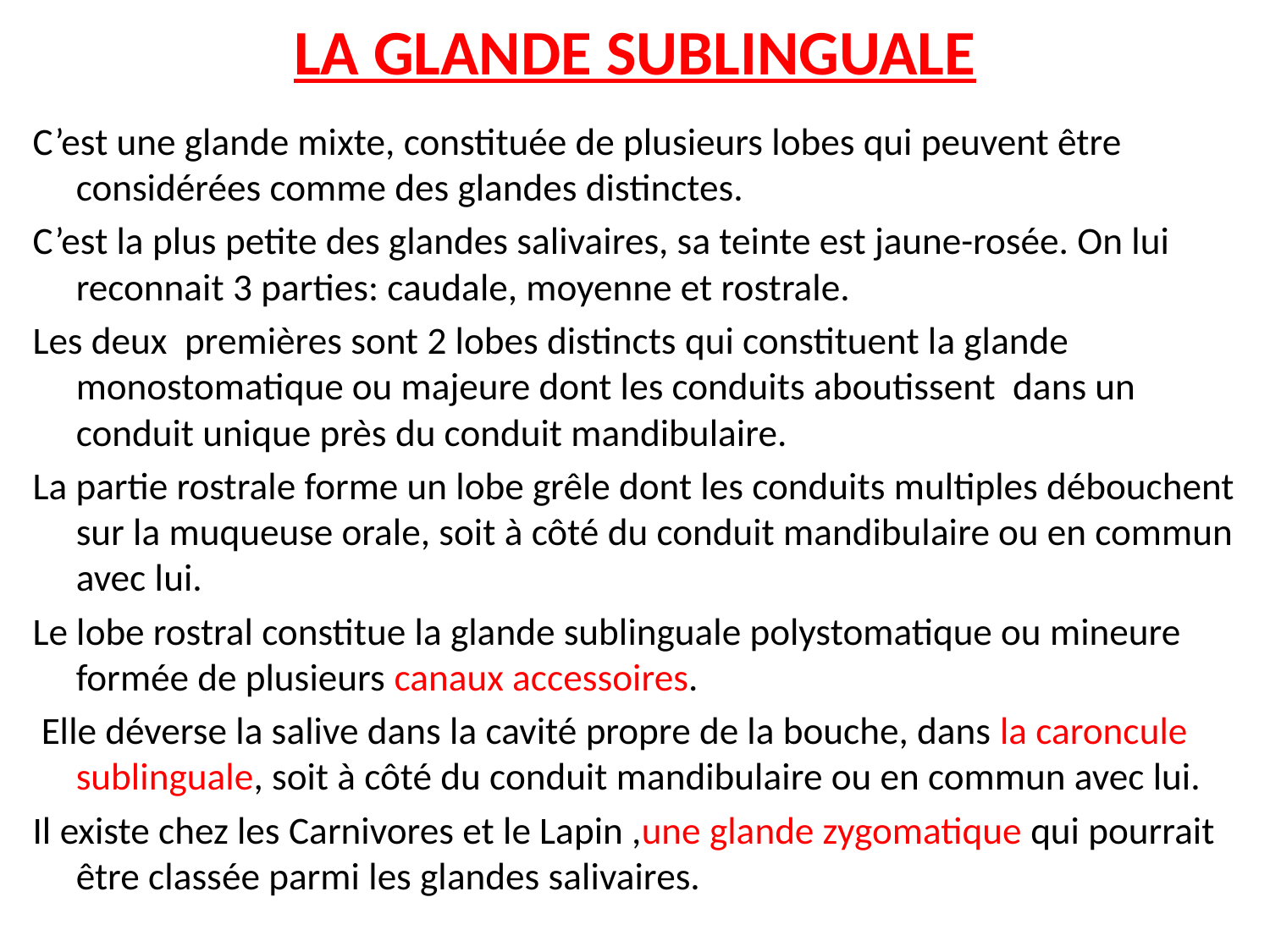

# LA GLANDE SUBLINGUALE

C’est une glande mixte, constituée de plusieurs lobes qui peuvent être considérées comme des glandes distinctes.
C’est la plus petite des glandes salivaires, sa teinte est jaune-rosée. On lui reconnait 3 parties: caudale, moyenne et rostrale.
Les deux  premières sont 2 lobes distincts qui constituent la glande monostomatique ou majeure dont les conduits aboutissent  dans un conduit unique près du conduit mandibulaire.
La partie rostrale forme un lobe grêle dont les conduits multiples débouchent sur la muqueuse orale, soit à côté du conduit mandibulaire ou en commun avec lui.
Le lobe rostral constitue la glande sublinguale polystomatique ou mineure formée de plusieurs canaux accessoires.
 Elle déverse la salive dans la cavité propre de la bouche, dans la caroncule sublinguale, soit à côté du conduit mandibulaire ou en commun avec lui.
Il existe chez les Carnivores et le Lapin ,une glande zygomatique qui pourrait être classée parmi les glandes salivaires.